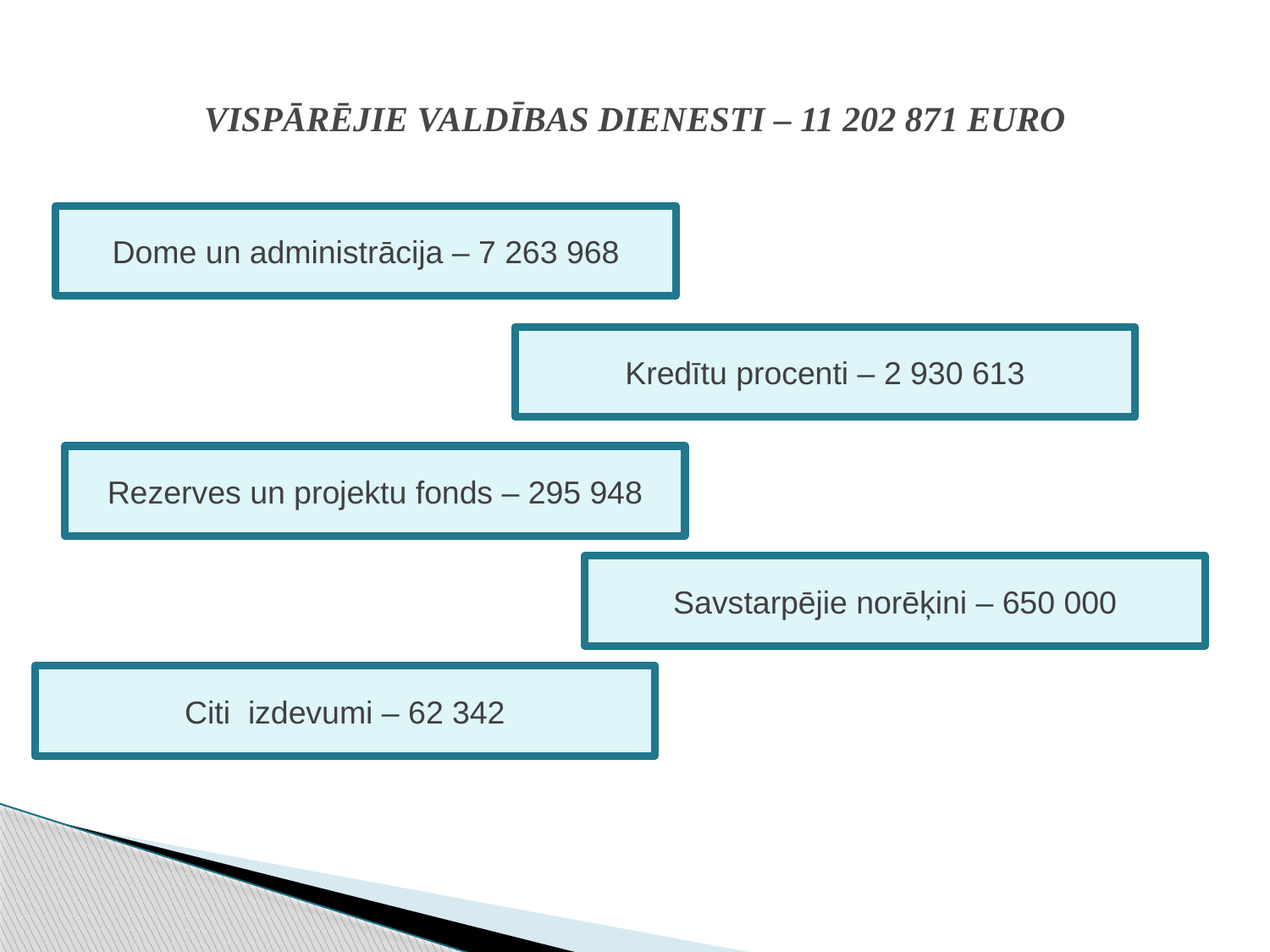

# VISPĀRĒJIE VALDĪBAS DIENESTI – 11 202 871 EURO

Dome un administrācija – 7 263 968
Kredītu procenti – 2 930 613
Rezerves un projektu fonds – 295 948
Savstarpējie norēķini – 650 000
Citi  izdevumi – 62 342